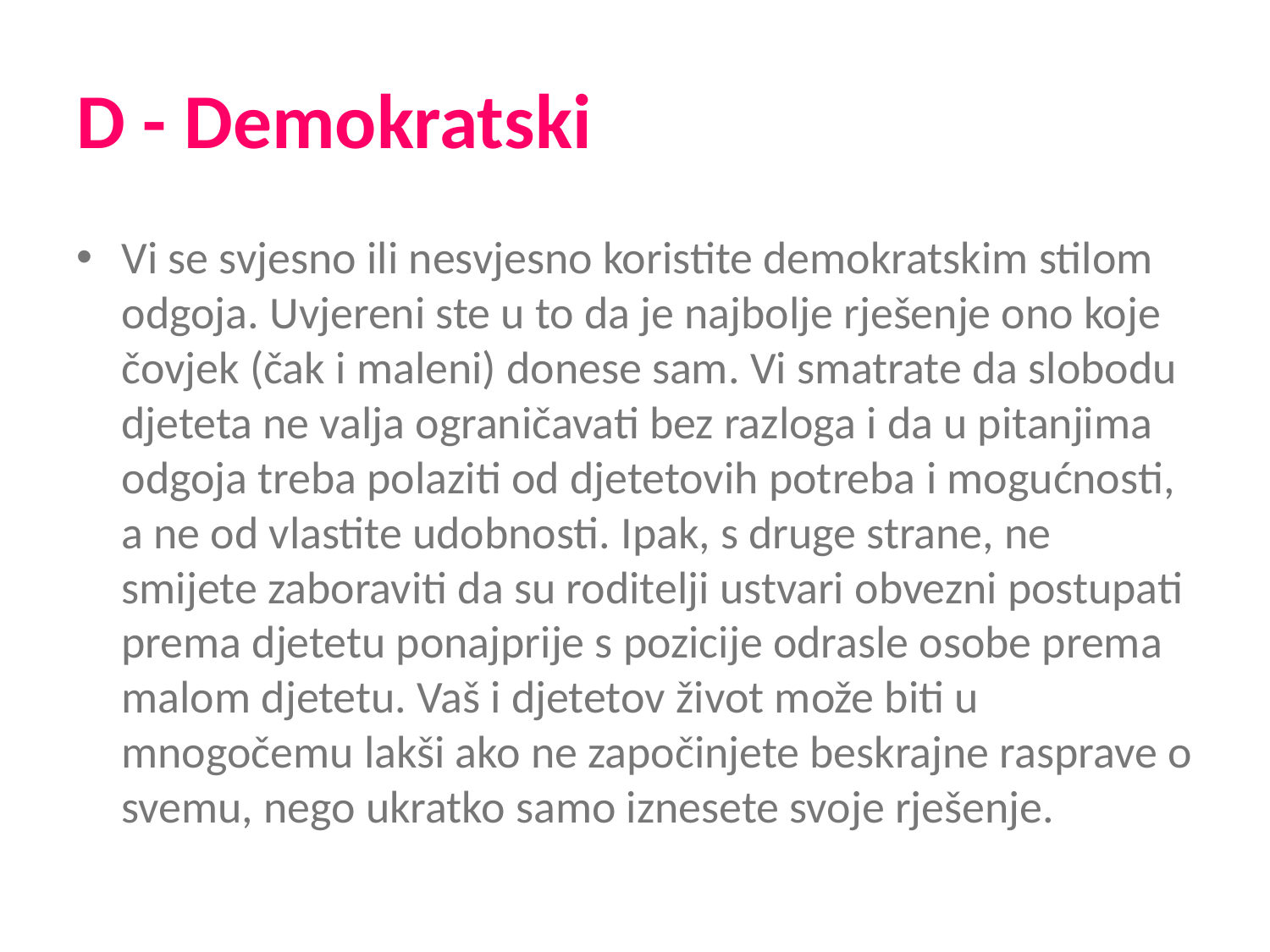

# D - Demokratski
Vi se svjesno ili nesvjesno koristite demokratskim stilom odgoja. Uvjereni ste u to da je najbolje rješenje ono koje čovjek (čak i maleni) donese sam. Vi smatrate da slobodu djeteta ne valja ograničavati bez razloga i da u pitanjima odgoja treba polaziti od djetetovih potreba i mogućnosti, a ne od vlastite udobnosti. Ipak, s druge strane, ne smijete zaboraviti da su roditelji ustvari obvezni postupati prema djetetu ponajprije s pozicije odrasle osobe prema malom djetetu. Vaš i djetetov život može biti u mnogočemu lakši ako ne započinjete beskrajne rasprave o svemu, nego ukratko samo iznesete svoje rješenje.